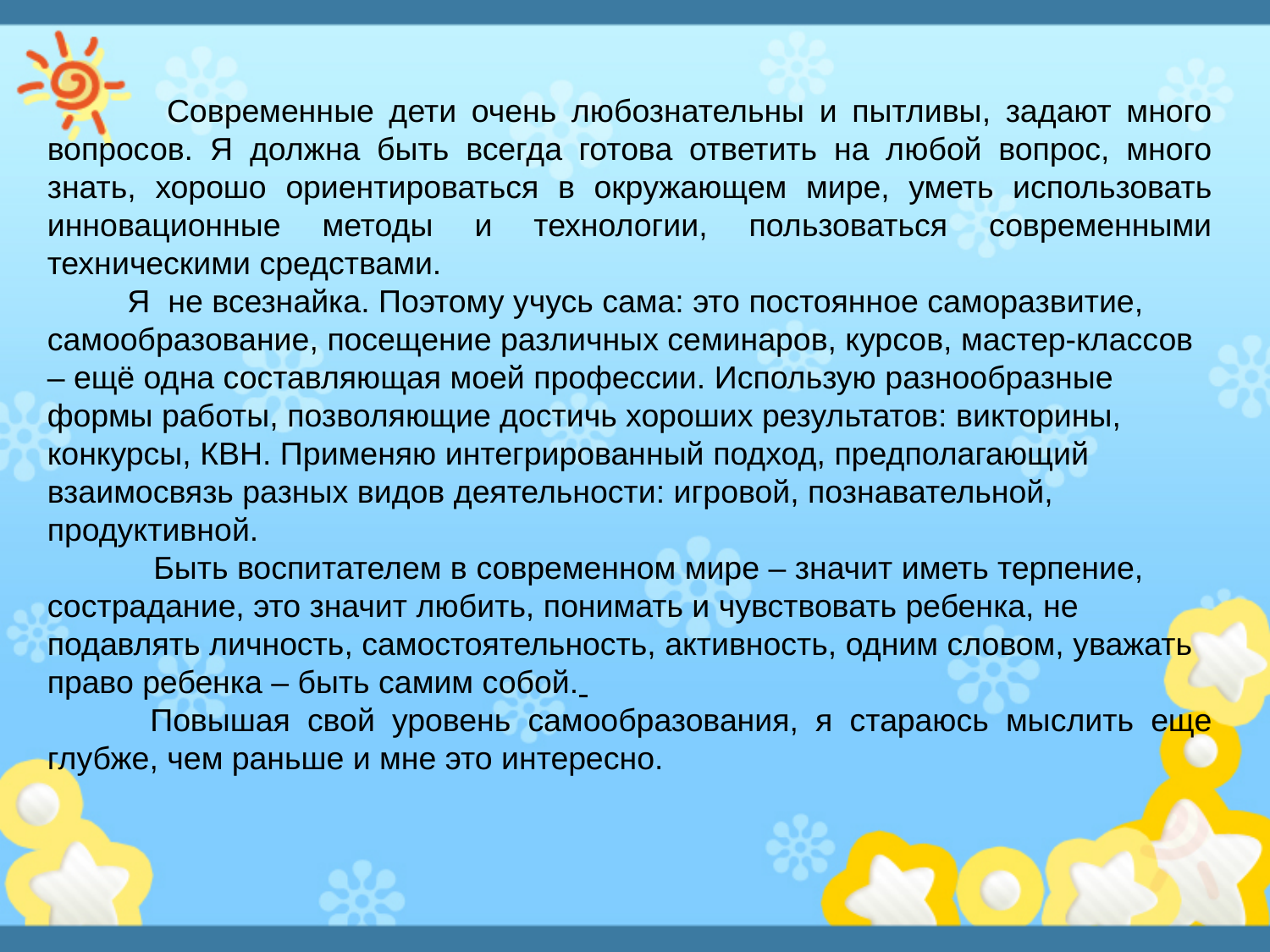

Современные дети очень любознательны и пытливы, задают много вопросов. Я должна быть всегда готова ответить на любой вопрос, много знать, хорошо ориентироваться в окружающем мире, уметь использовать инновационные методы и технологии, пользоваться современными техническими средствами.
         Я  не всезнайка. Поэтому учусь сама: это постоянное саморазвитие, самообразование, посещение различных семинаров, курсов, мастер-классов – ещё одна составляющая моей профессии. Использую разнообразные формы работы, позволяющие достичь хороших результатов: викторины, конкурсы, КВН. Применяю интегрированный подход, предполагающий взаимосвязь разных видов деятельности: игровой, познавательной, продуктивной.                                                                                                                        Быть воспитателем в современном мире – значит иметь терпение, сострадание, это значит любить, понимать и чувствовать ребенка, не подавлять личность, самостоятельность, активность, одним словом, уважать право ребенка – быть самим собой.
      Повышая свой уровень самообразования, я стараюсь мыслить еще глубже, чем раньше и мне это интересно.